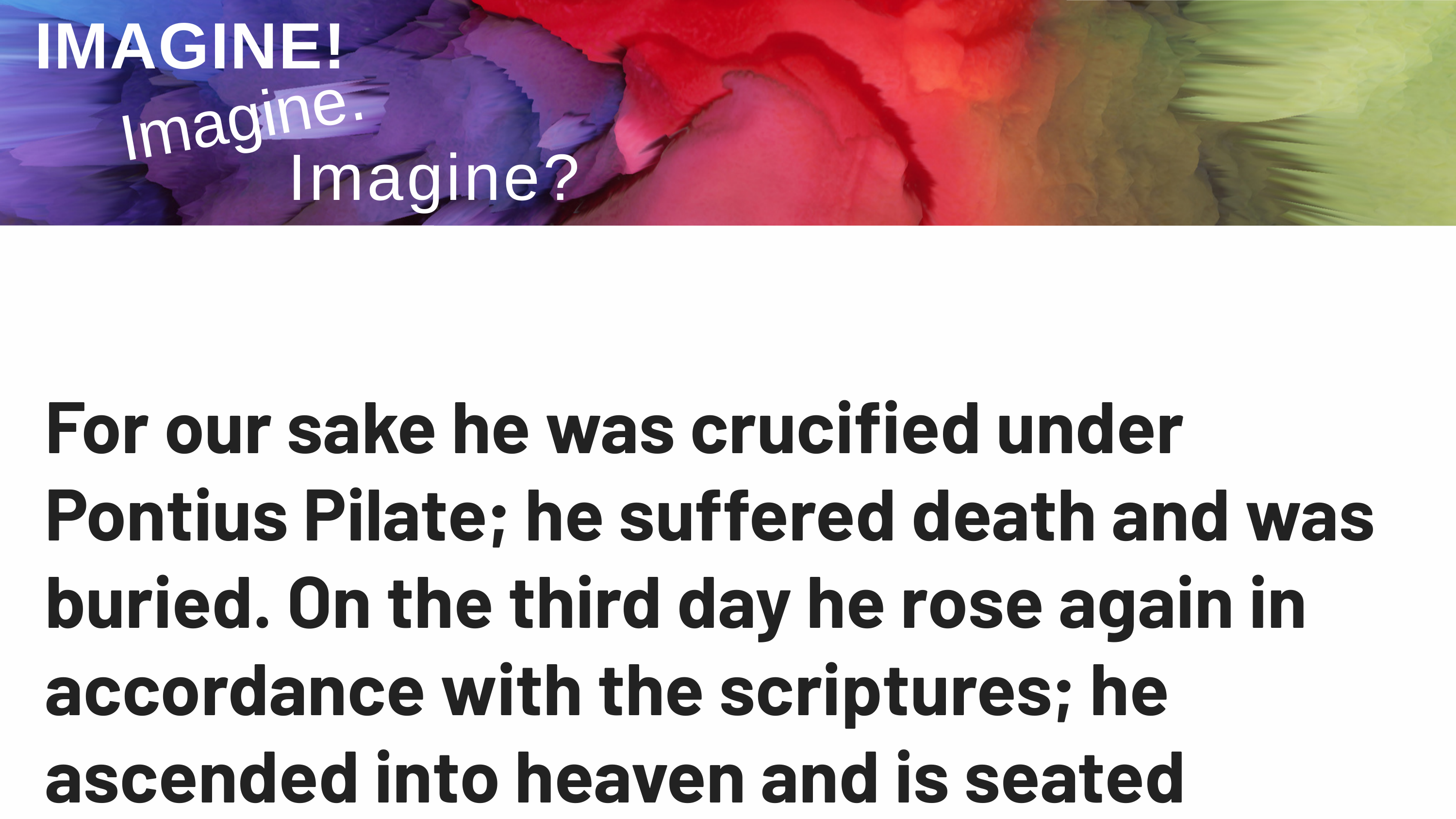

Imagine...
IMAGINE!

Imagine?
For our sake he was crucified under Pontius Pilate; he suffered death and was buried. On the third day he rose again in accordance with the scriptures; he ascended into heaven and is seated